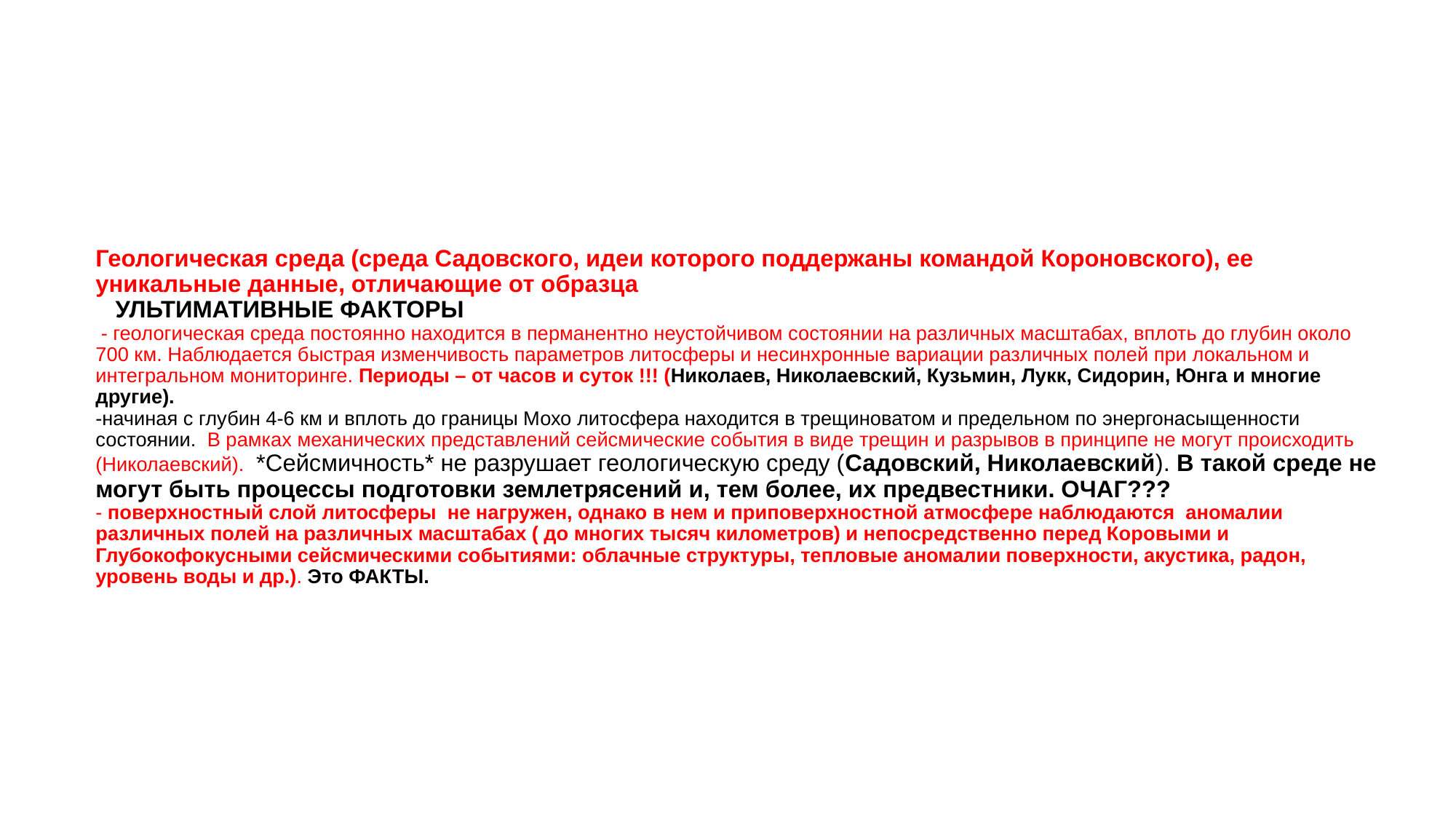

# Геологическая среда (среда Садовского, идеи которого поддержаны командой Короновского), ее уникальные данные, отличающие от образца УЛЬТИМАТИВНЫЕ ФАКТОРЫ - геологическая среда постоянно находится в перманентно неустойчивом состоянии на различных масштабах, вплоть до глубин около 700 км. Наблюдается быстрая изменчивость параметров литосферы и несинхронные вариации различных полей при локальном и интегральном мониторинге. Периоды – от часов и суток !!! (Николаев, Николаевский, Кузьмин, Лукк, Сидорин, Юнга и многие другие). -начиная с глубин 4-6 км и вплоть до границы Мохо литосфера находится в трещиноватом и предельном по энергонасыщенности состоянии.  В рамках механических представлений сейсмические события в виде трещин и разрывов в принципе не могут происходить (Николаевский).  *Сейсмичность* не разрушает геологическую среду (Садовский, Николаевский). В такой среде не могут быть процессы подготовки землетрясений и, тем более, их предвестники. ОЧАГ??? - поверхностный слой литосферы  не нагружен, однако в нем и приповерхностной атмосфере наблюдаются  аномалии различных полей на различных масштабах ( до многих тысяч километров) и непосредственно перед Коровыми и Глубокофокусными сейсмическими событиями: облачные структуры, тепловые аномалии поверхности, акустика, радон, уровень воды и др.). Это ФАКТЫ.